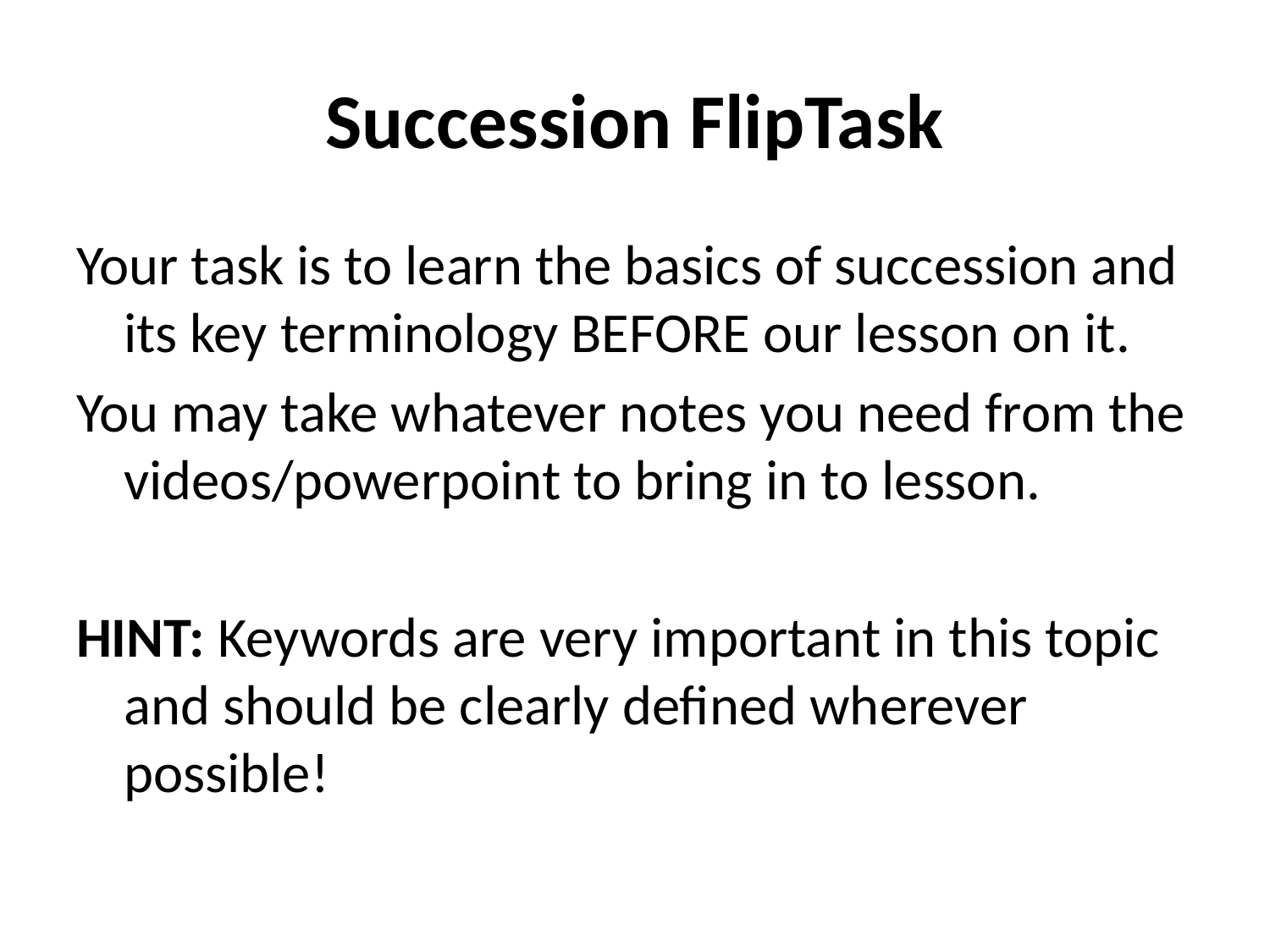

# Succession FlipTask
Your task is to learn the basics of succession and its key terminology BEFORE our lesson on it.
You may take whatever notes you need from the videos/powerpoint to bring in to lesson.

HINT: Keywords are very important in this topic and should be clearly defined wherever possible!